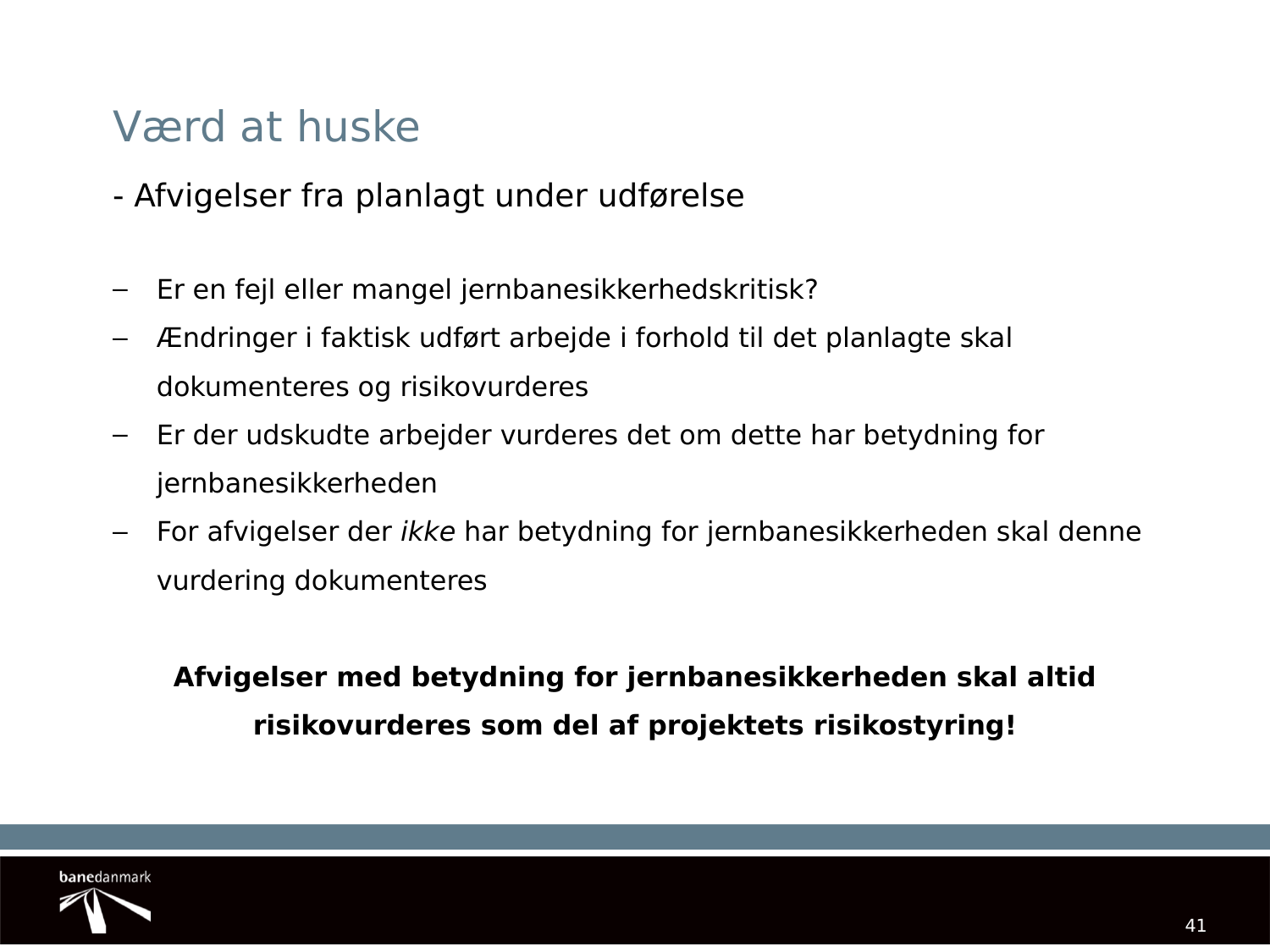

# Værd at huske
- Afvigelser fra planlagt under udførelse
Er en fejl eller mangel jernbanesikkerhedskritisk?
Ændringer i faktisk udført arbejde i forhold til det planlagte skal dokumenteres og risikovurderes
Er der udskudte arbejder vurderes det om dette har betydning for jernbanesikkerheden
For afvigelser der ikke har betydning for jernbanesikkerheden skal denne vurdering dokumenteres

Afvigelser med betydning for jernbanesikkerheden skal altid risikovurderes som del af projektets risikostyring!